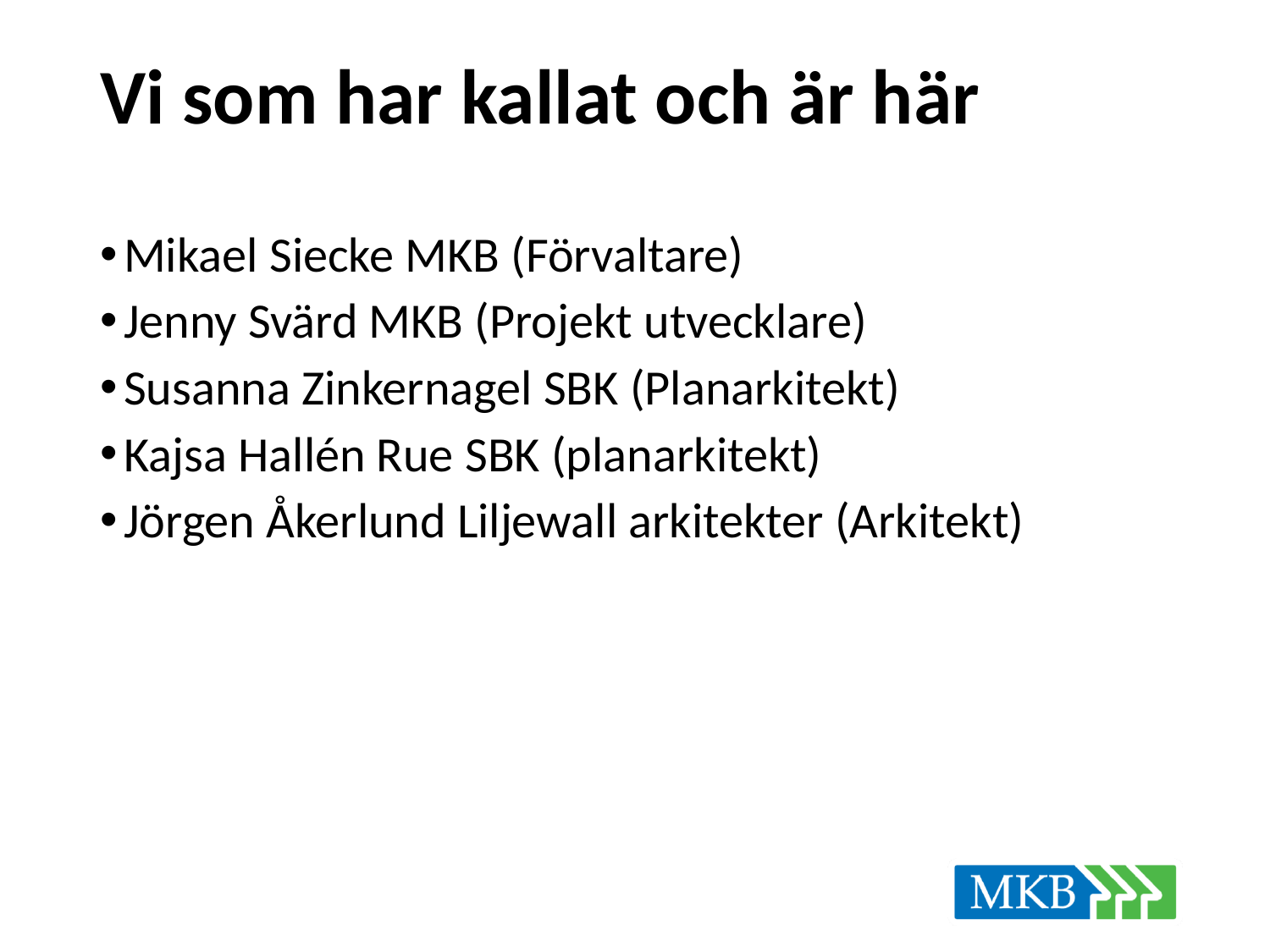

# Vi som har kallat och är här
Mikael Siecke MKB (Förvaltare)
Jenny Svärd MKB (Projekt utvecklare)
Susanna Zinkernagel SBK (Planarkitekt)
Kajsa Hallén Rue SBK (planarkitekt)
Jörgen Åkerlund Liljewall arkitekter (Arkitekt)